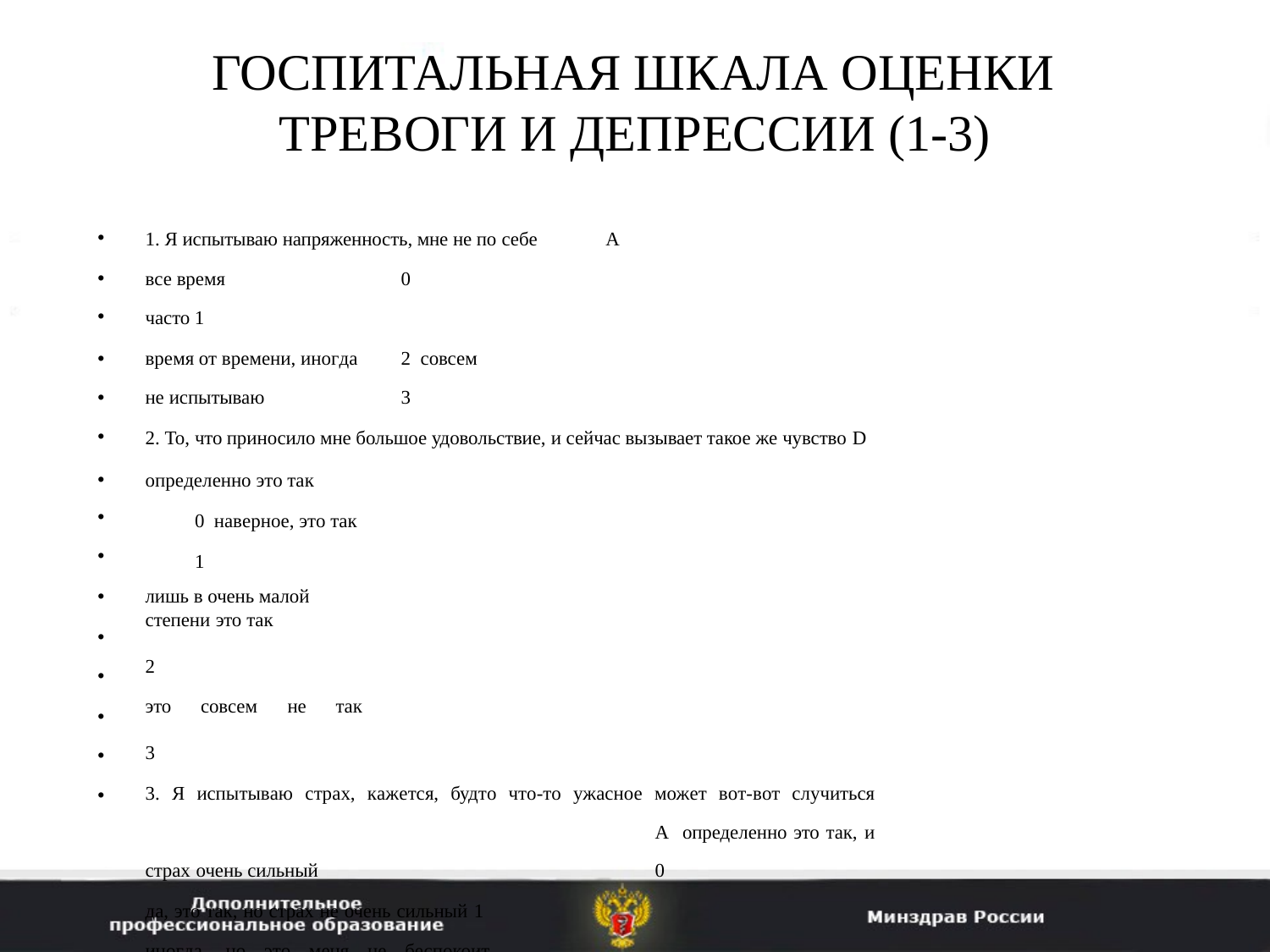

# ГОСПИТАЛЬНАЯ ШКАЛА ОЦЕНКИ  ТРЕВОГИ И ДЕПРЕССИИ (1-3)
1. Я испытываю напряженность, мне не по себе
все время	0
часто	1
время от времени, иногда	2  совсем не испытываю	3
А
•
•
2. То, что приносило мне большое удовольствие, и сейчас вызывает такое же чувство D
определенно это так	0  наверное, это так	1
лишь в очень малой степени это так	2
это совсем не так	3
3. Я испытываю страх, кажется, будто что-то ужасное может вот-вот случиться	А  определенно это так, и страх очень сильный	0
да, это так, но страх не очень сильный 1  иногда, но это меня не беспокоит	2  совсем не испытываю 3
•
•
•
•
•
•
•
•